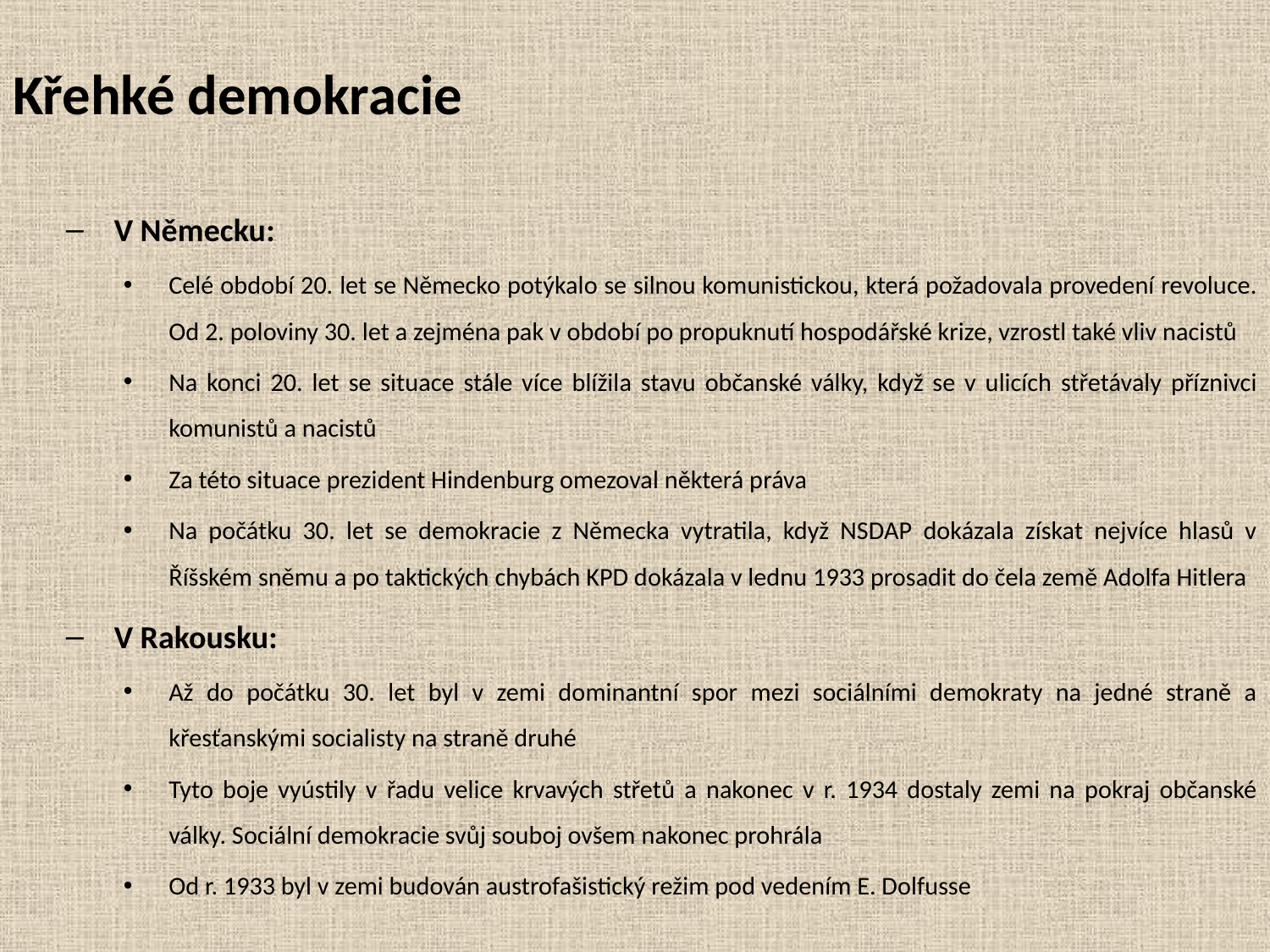

# Křehké demokracie
V Německu:
Celé období 20. let se Německo potýkalo se silnou komunistickou, která požadovala provedení revoluce. Od 2. poloviny 30. let a zejména pak v období po propuknutí hospodářské krize, vzrostl také vliv nacistů
Na konci 20. let se situace stále více blížila stavu občanské války, když se v ulicích střetávaly příznivci komunistů a nacistů
Za této situace prezident Hindenburg omezoval některá práva
Na počátku 30. let se demokracie z Německa vytratila, když NSDAP dokázala získat nejvíce hlasů v Říšském sněmu a po taktických chybách KPD dokázala v lednu 1933 prosadit do čela země Adolfa Hitlera
V Rakousku:
Až do počátku 30. let byl v zemi dominantní spor mezi sociálními demokraty na jedné straně a křesťanskými socialisty na straně druhé
Tyto boje vyústily v řadu velice krvavých střetů a nakonec v r. 1934 dostaly zemi na pokraj občanské války. Sociální demokracie svůj souboj ovšem nakonec prohrála
Od r. 1933 byl v zemi budován austrofašistický režim pod vedením E. Dolfusse